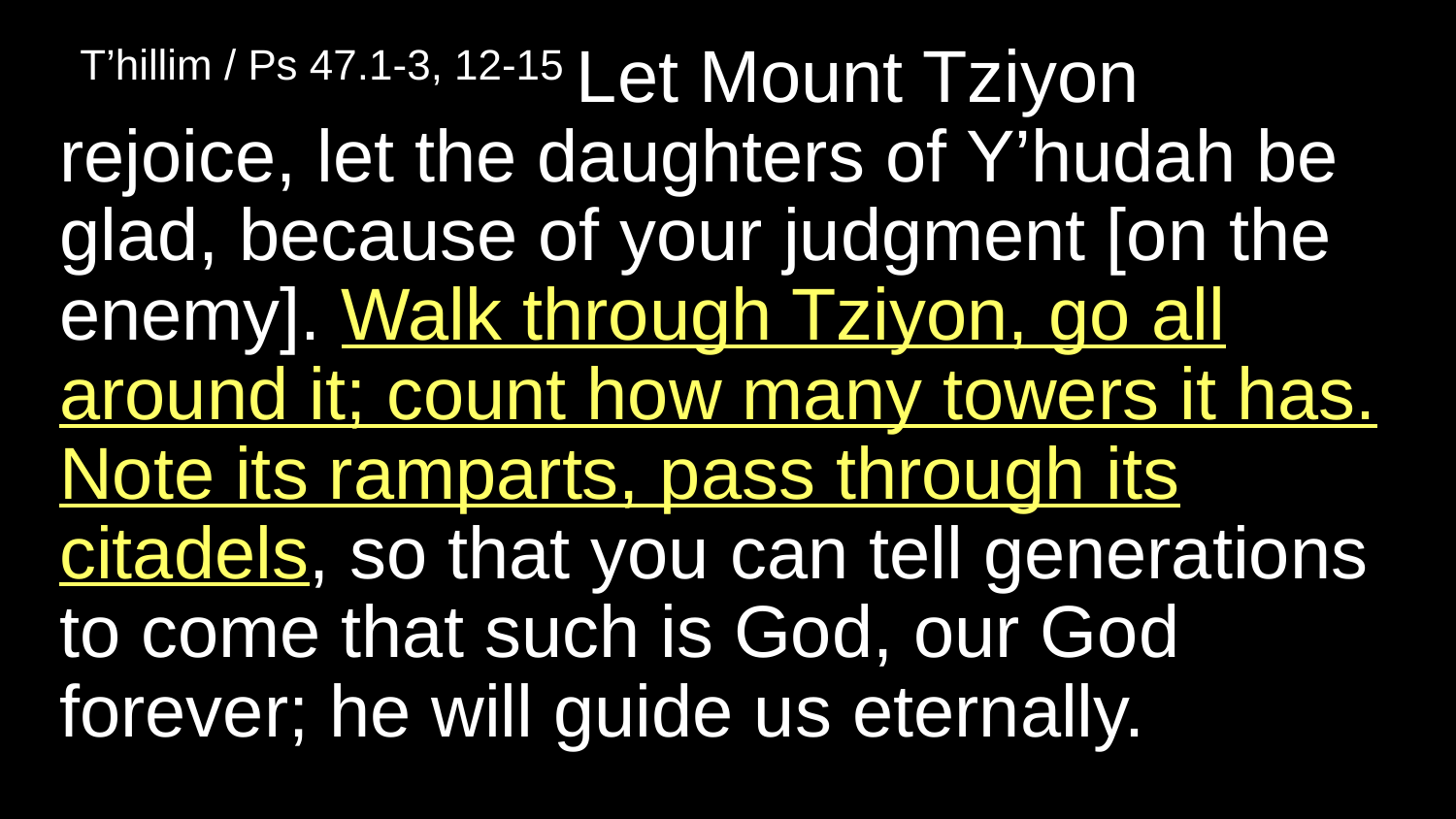

T’hillim / Ps 47.1-3, 12-15 Let Mount Tziyon rejoice, let the daughters of Y’hudah be glad, because of your judgment [on the enemy]. Walk through Tziyon, go all around it; count how many towers it has. Note its ramparts, pass through its citadels, so that you can tell generations to come that such is God, our God forever; he will guide us eternally.